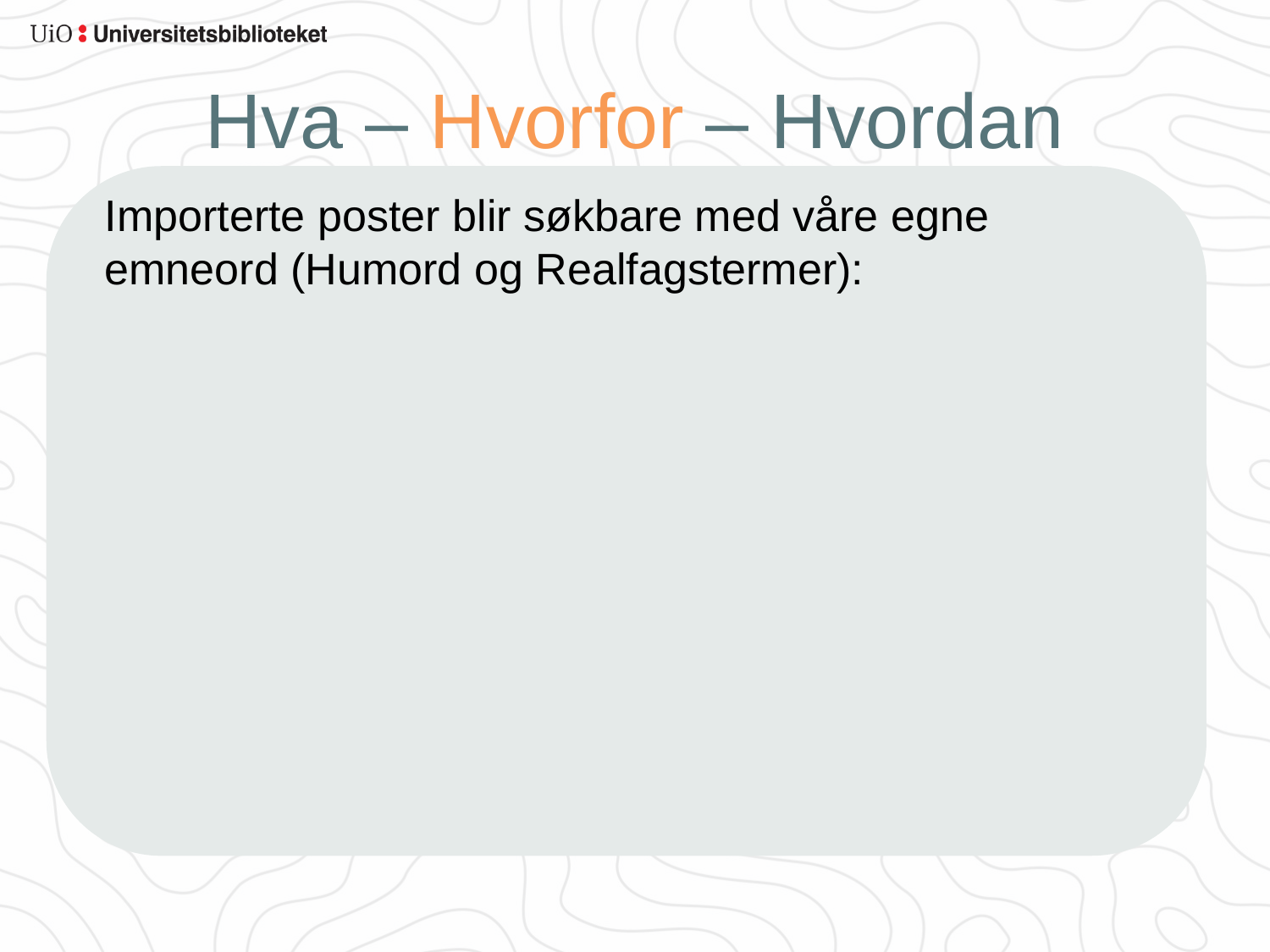

# Hva – Hvorfor – Hvordan

Importerte poster blir søkbare med våre egne
emneord (Humord og Realfagstermer):